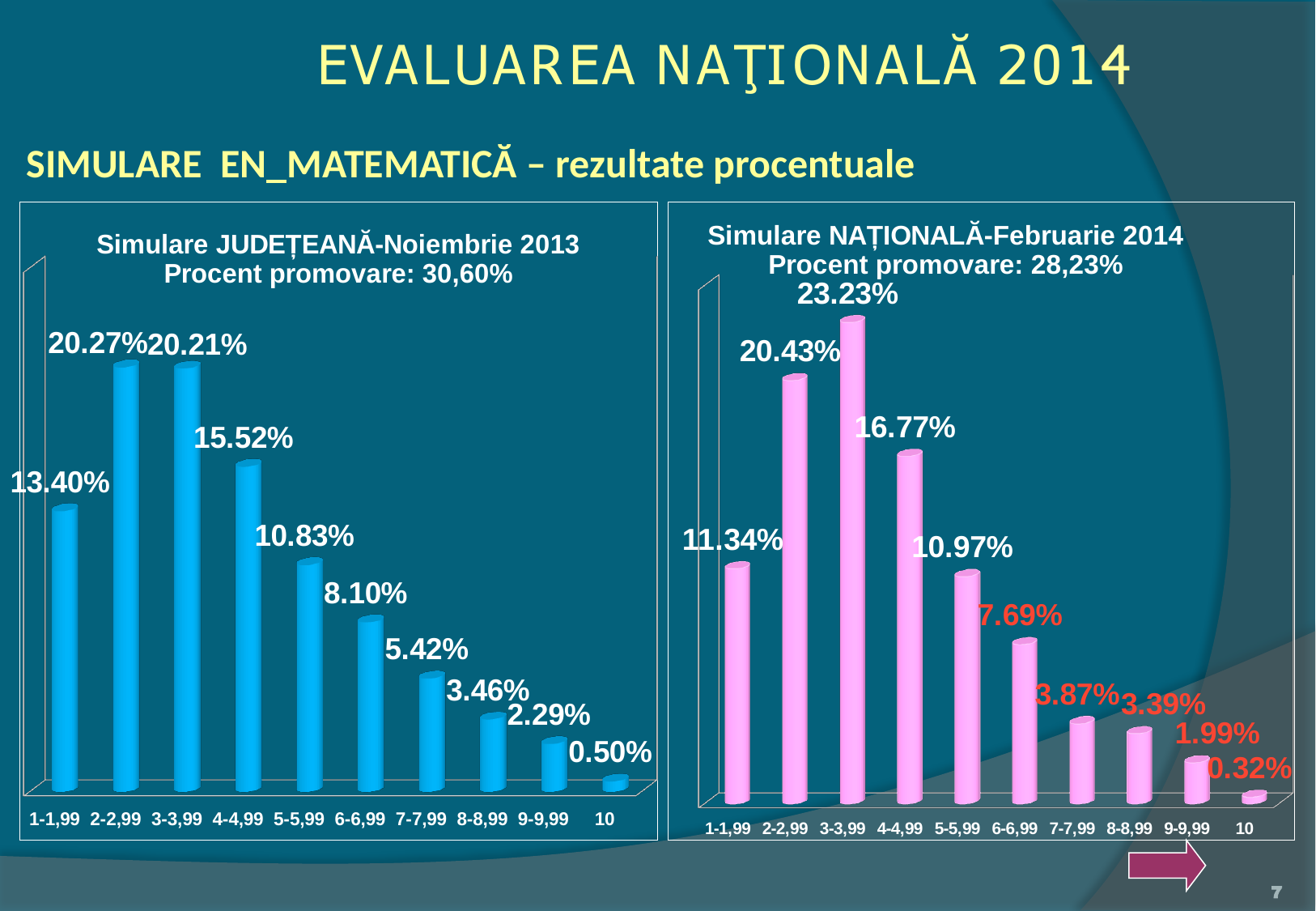

EVALUAREA NAŢIONALĂ 2014
SIMULARE  EN_MATEMATICĂ – rezultate procentuale

[unsupported chart]

[unsupported chart]

7